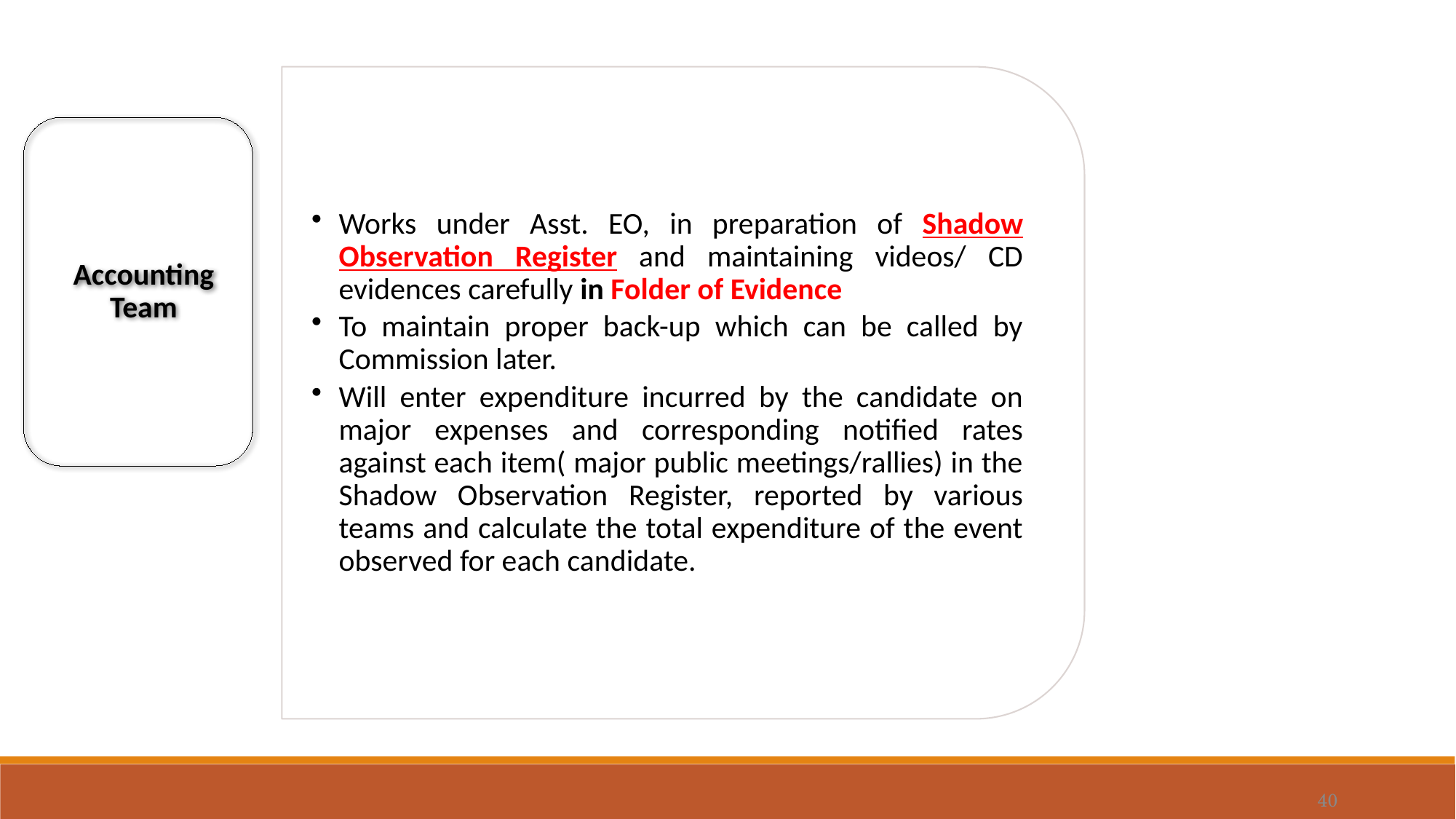

Works under Asst. EO, in preparation of Shadow Observation Register and maintaining videos/ CD evidences carefully in Folder of Evidence
To maintain proper back-up which can be called by Commission later.
Will enter expenditure incurred by the candidate on major expenses and corresponding notified rates against each item( major public meetings/rallies) in the Shadow Observation Register, reported by various teams and calculate the total expenditure of the event observed for each candidate.
Accounting Team
40